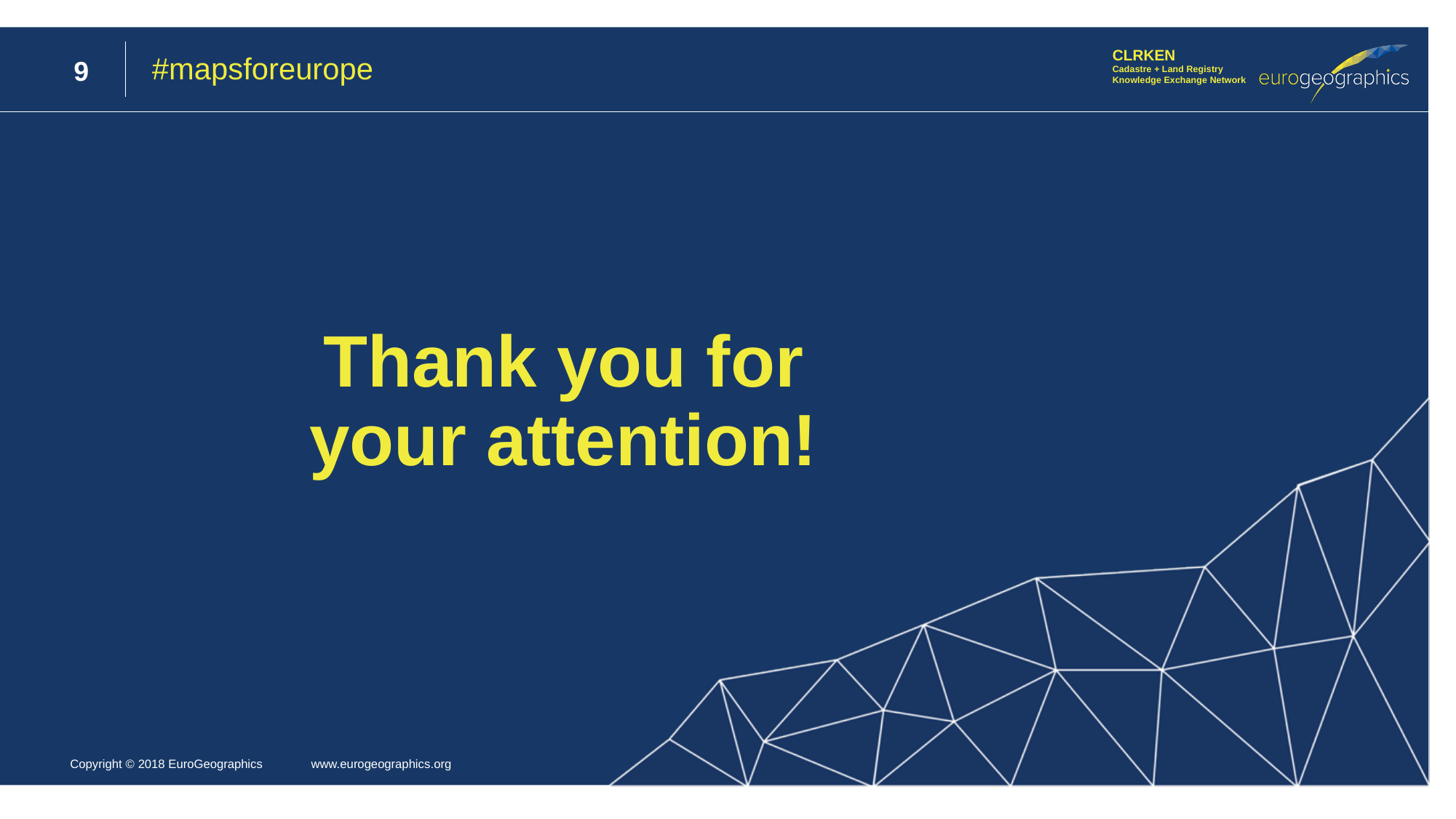

#mapsforeurope
9
Thank you for your attention!

Copyright © 2018 EuroGeographics              www.eurogeographics.org